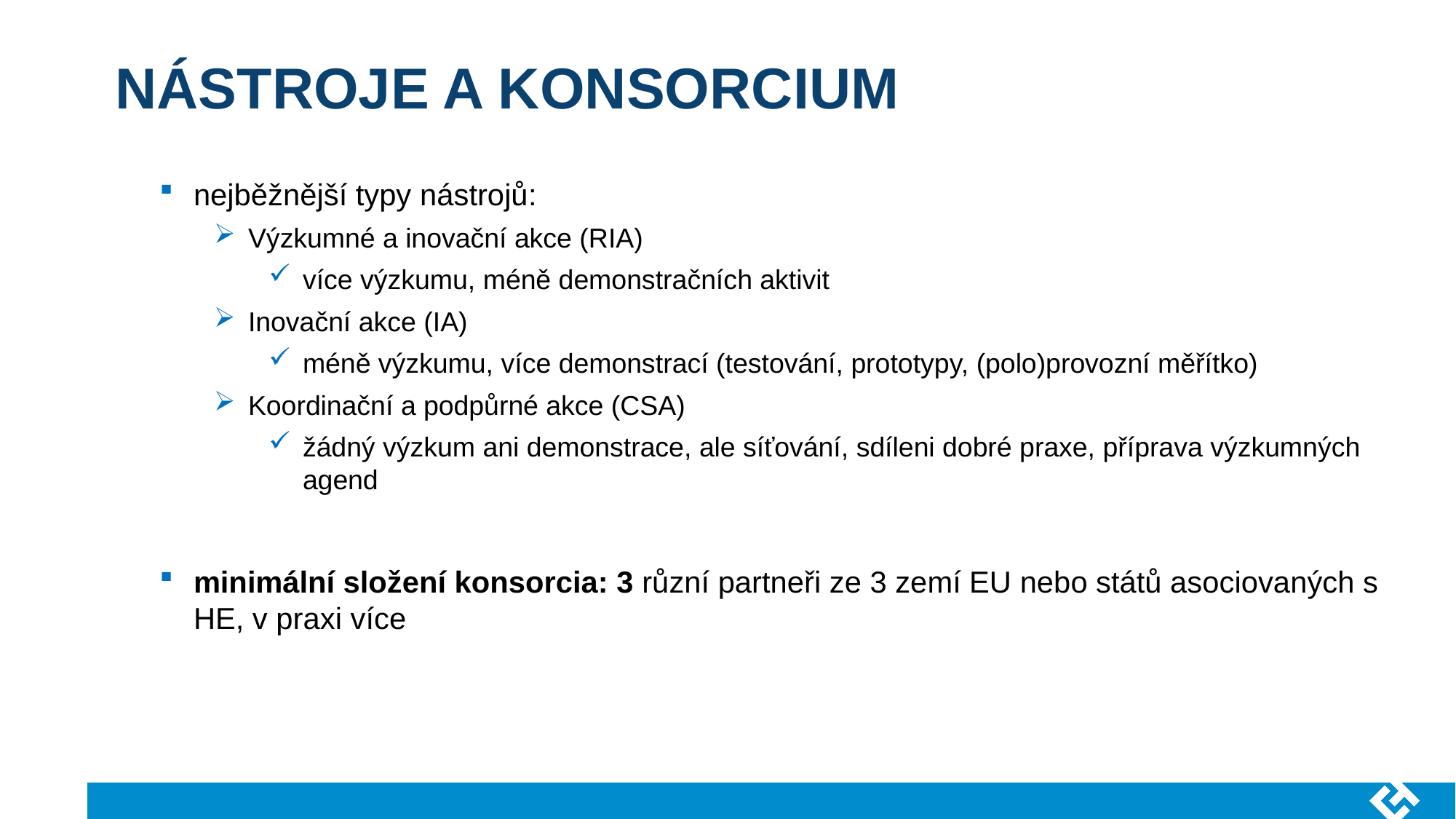

# Nástroje a konsorcium
nejběžnější typy nástrojů:
Výzkumné a inovační akce (RIA)
více výzkumu, méně demonstračních aktivit
Inovační akce (IA)
méně výzkumu, více demonstrací (testování, prototypy, (polo)provozní měřítko)
Koordinační a podpůrné akce (CSA)
žádný výzkum ani demonstrace, ale síťování, sdíleni dobré praxe, příprava výzkumných agend

minimální složení konsorcia: 3 různí partneři ze 3 zemí EU nebo států asociovaných s HE, v praxi více